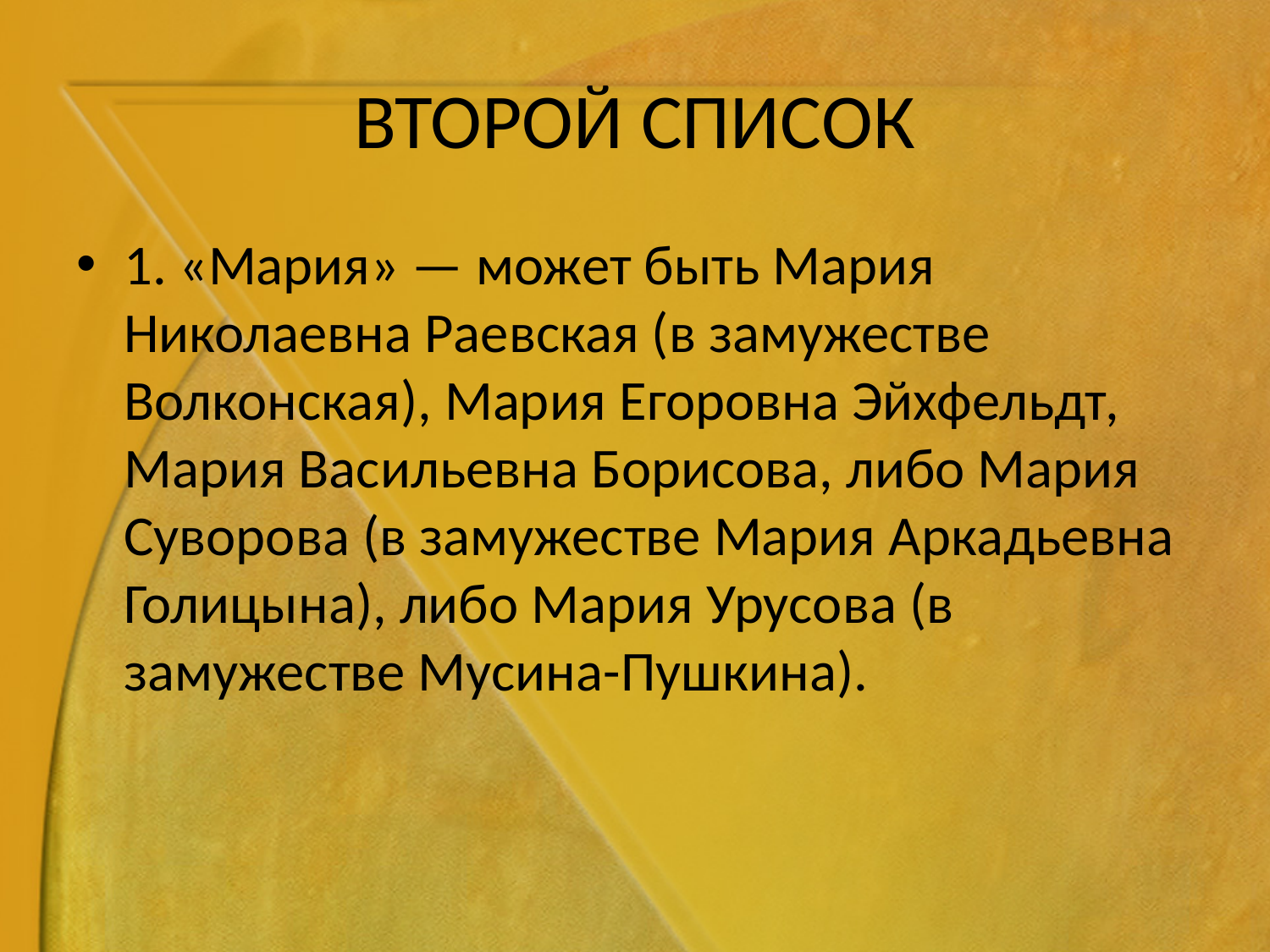

# ВТОРОЙ СПИСОК
1. «Мария» — может быть Мария Николаевна Раевская (в замужестве Волконская), Мария Егоровна Эйхфельдт, Мария Васильевна Борисова, либо Мария Суворова (в замужестве Мария Аркадьевна Голицына), либо Мария Урусова (в замужестве Мусина-Пушкина).